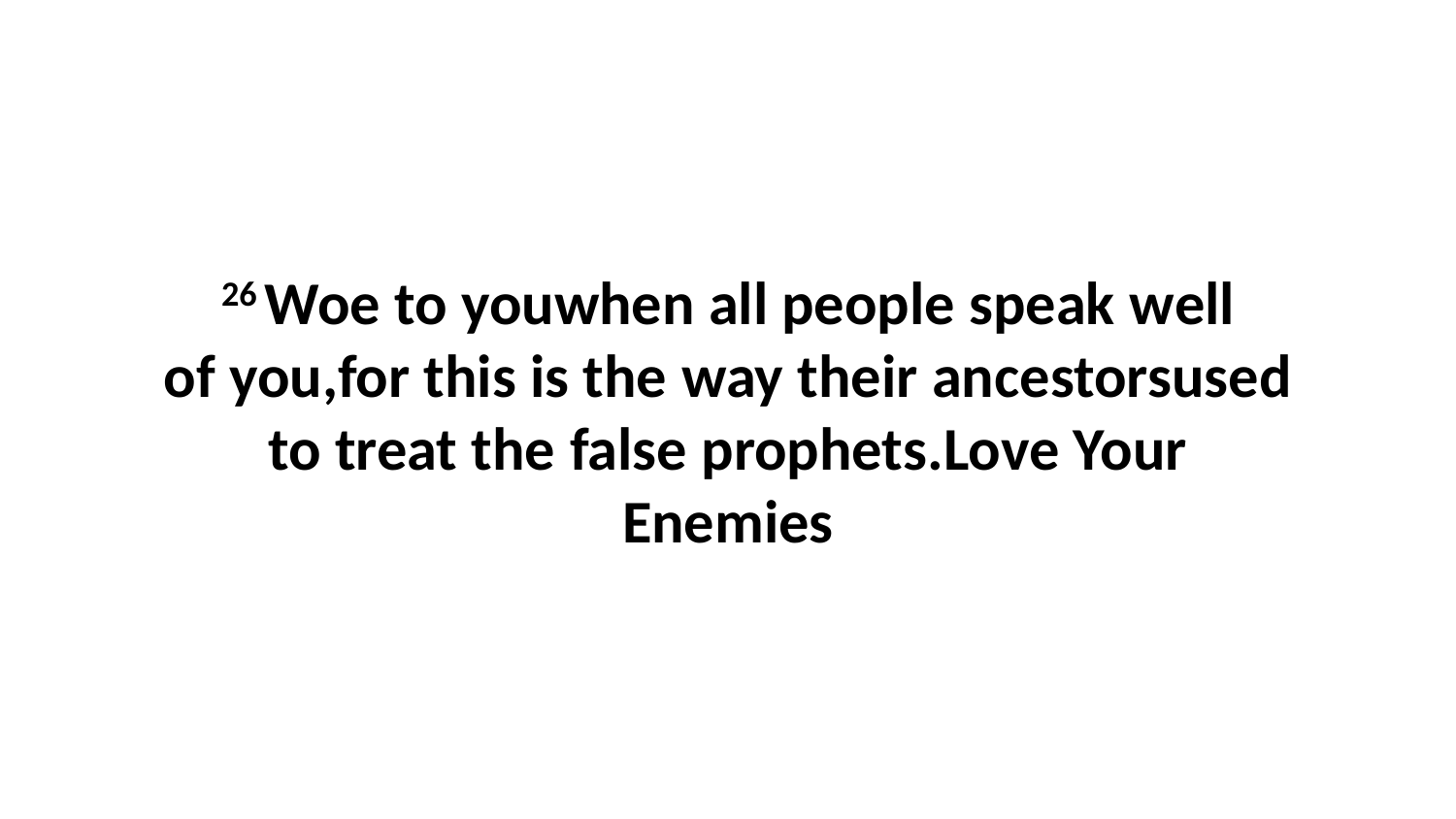

26 Woe to youwhen all people speak well of you,for this is the way their ancestorsused to treat the false prophets.Love Your Enemies